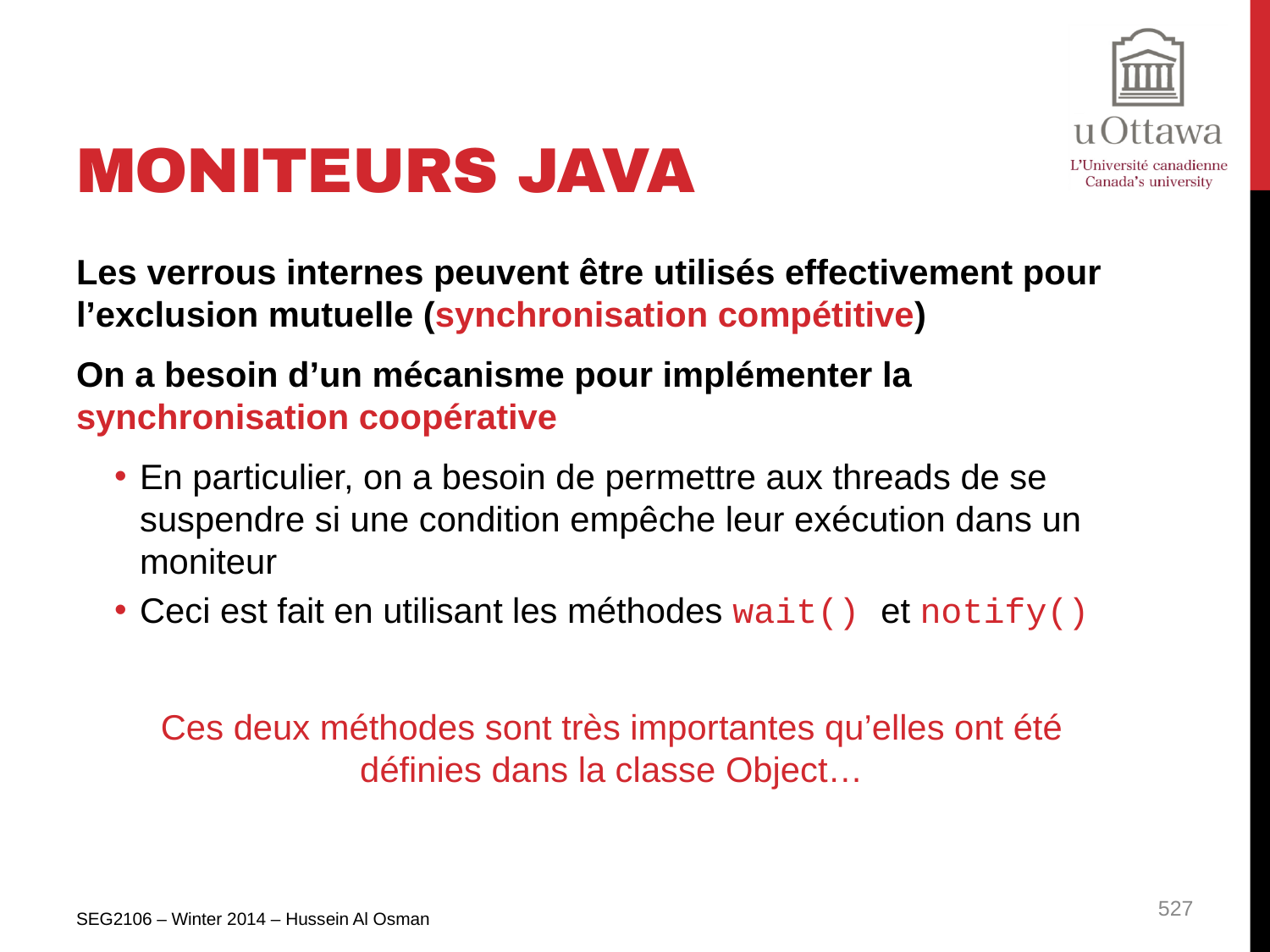

# Moniteurs Java
Les verrous internes peuvent être utilisés effectivement pour l’exclusion mutuelle (synchronisation compétitive)
On a besoin d’un mécanisme pour implémenter la  synchronisation coopérative
En particulier, on a besoin de permettre aux threads de se suspendre si une condition empêche leur exécution dans un moniteur
Ceci est fait en utilisant les méthodes wait() et notify()

Ces deux méthodes sont très importantes qu’elles ont été définies dans la classe Object…
SEG2106 – Winter 2014 – Hussein Al Osman
527